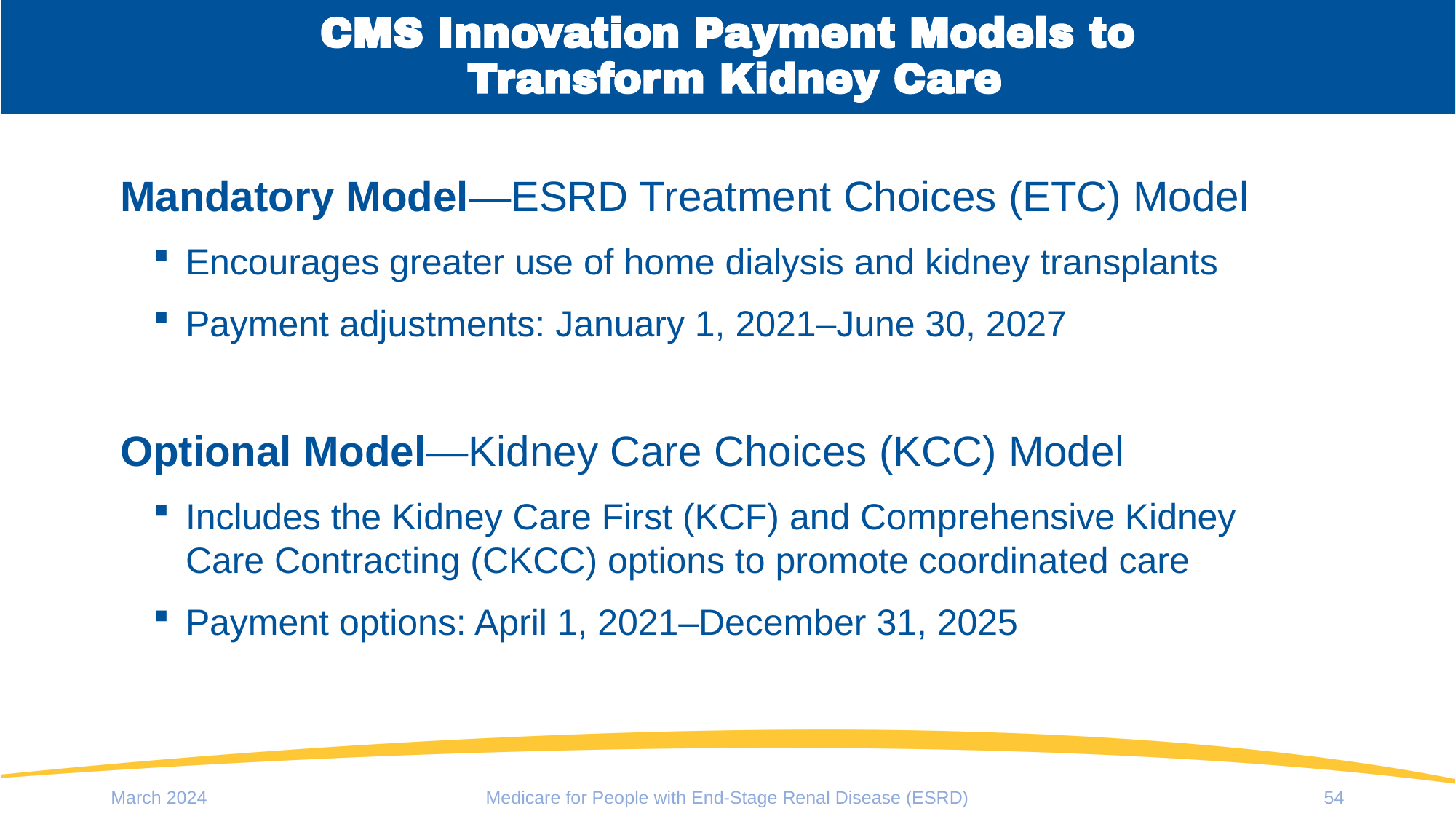

# CMS Innovation Payment Models to Transform Kidney Care
Mandatory Model—ESRD Treatment Choices (ETC) Model
Encourages greater use of home dialysis and kidney transplants
Payment adjustments: January 1, 2021–June 30, 2027

Optional Model—Kidney Care Choices (KCC) Model
Includes the Kidney Care First (KCF) and Comprehensive Kidney Care Contracting (CKCC) options to promote coordinated care
Payment options: April 1, 2021–December 31, 2025
March 2024
Medicare for People with End-Stage Renal Disease (ESRD)
54